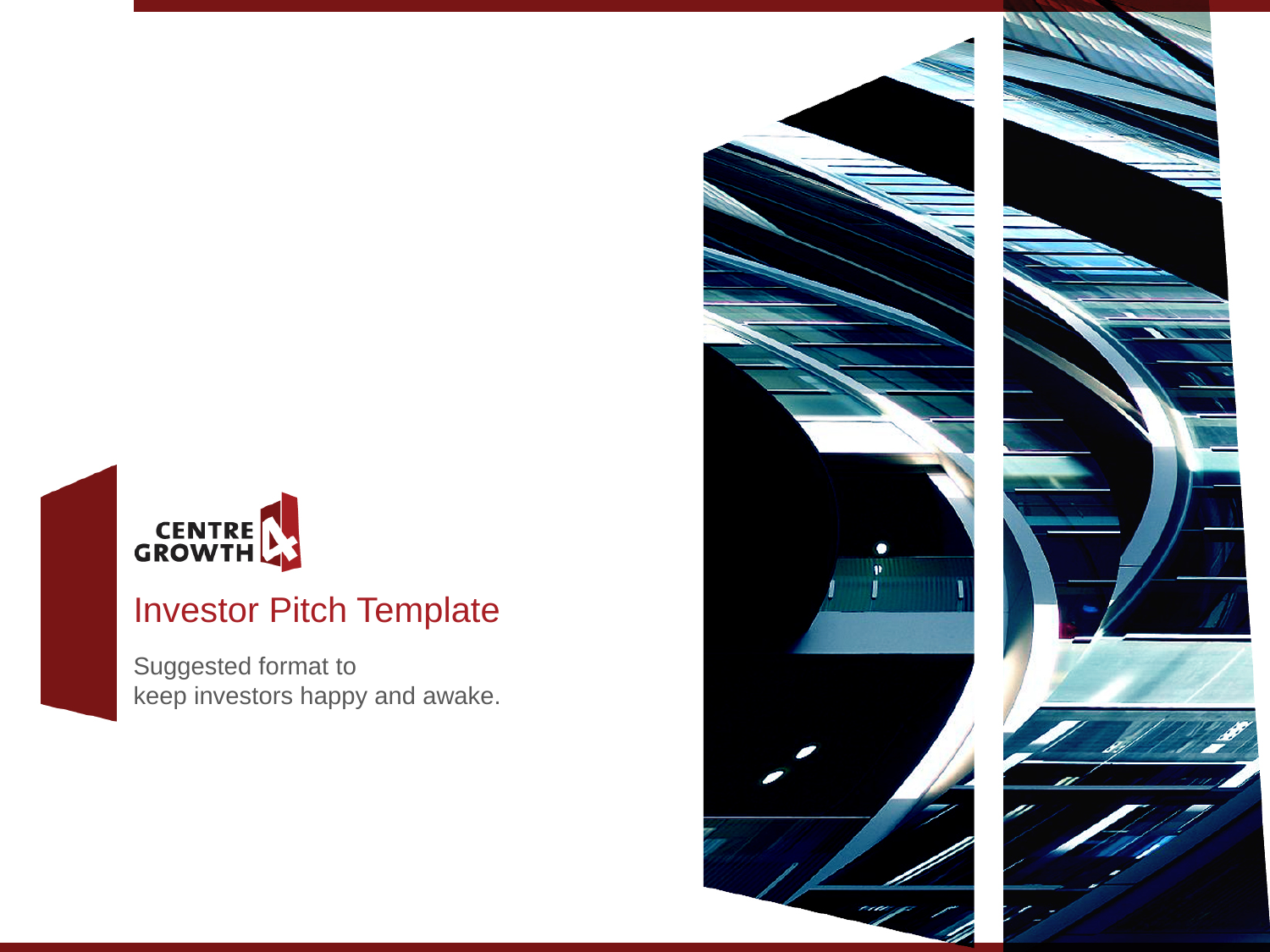

# Investor Pitch Template Suggested format to keep investors happy and awake.